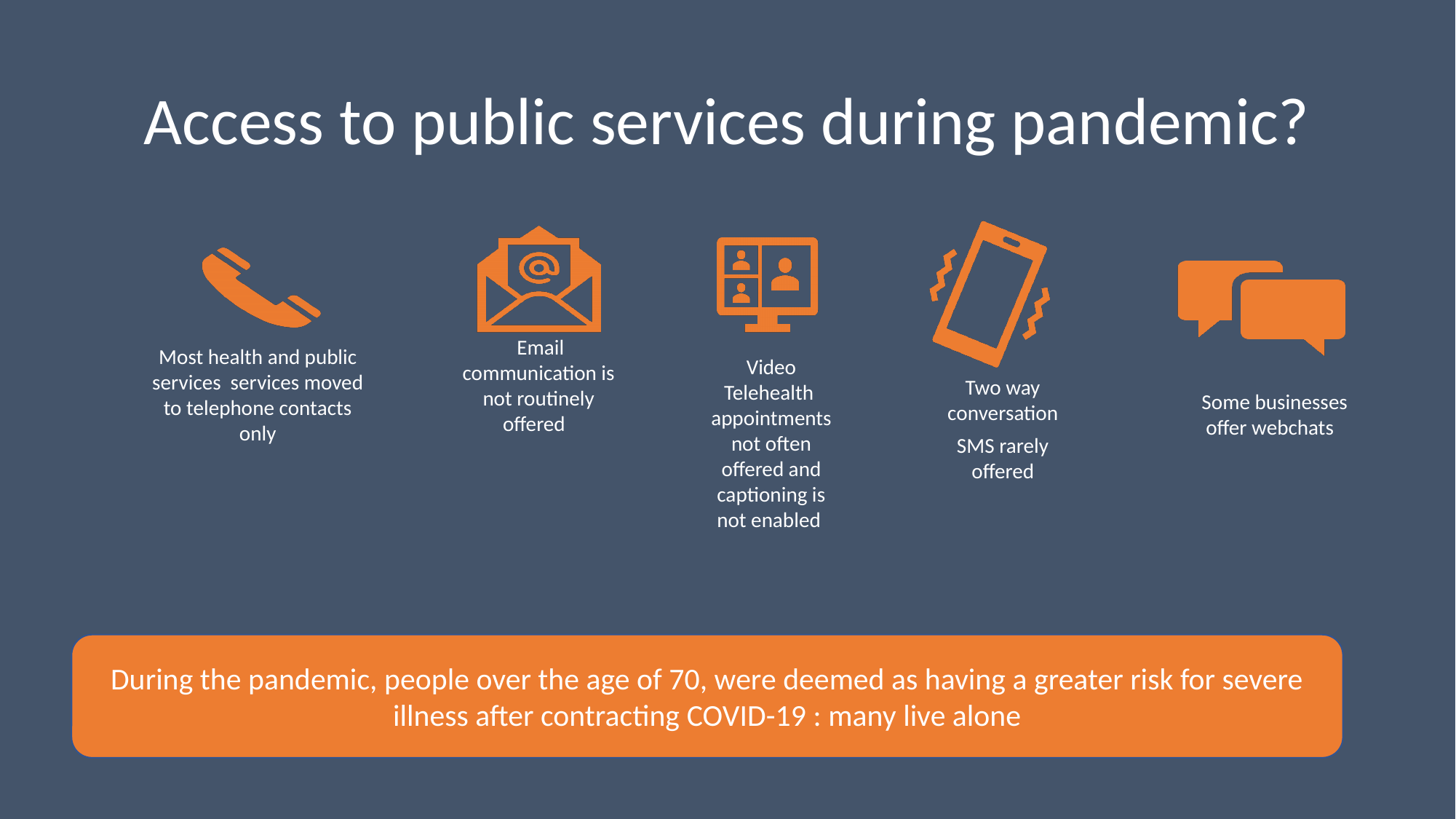

# Access to public services during pandemic?
Most health and public services  services moved to telephone contacts only

 Email communication is not routinely offered
Video Telehealth  appointments not often offered and captioning is not enabled
Two way conversation
SMS rarely offered

Some businesses offer webchats
During the pandemic, people over the age of 70, were deemed as having a greater risk for severe illness after contracting COVID-19 : many live alone